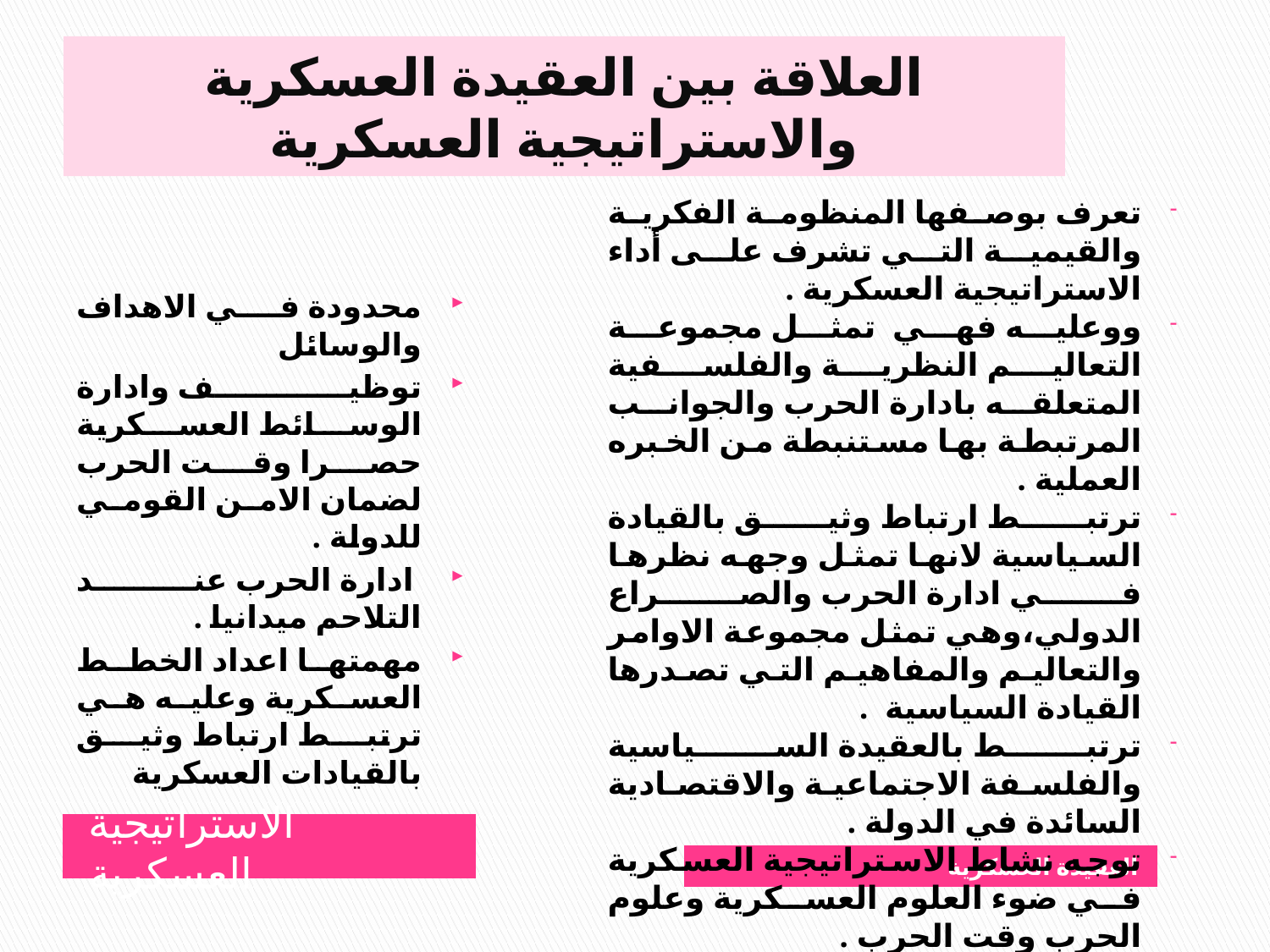

# العلاقة بين العقيدة العسكرية والاستراتيجية العسكرية
تعرف بوصفها المنظومة الفكرية والقيمية التي تشرف على أداء الاستراتيجية العسكرية .
ووعليه فهي  تمثل مجموعة التعاليم النظرية والفلسفية المتعلقه بادارة الحرب والجوانب المرتبطة بها مستنبطة من الخبره العملية .
ترتبط ارتباط وثيق بالقيادة السياسية لانها تمثل وجهه نظرها في ادارة الحرب والصراع الدولي،وهي تمثل مجموعة الاوامر والتعاليم والمفاهيم التي تصدرها القيادة السياسية  .
ترتبط بالعقيدة السياسية والفلسفة الاجتماعية والاقتصادية السائدة في الدولة .
توجه نشاط الاستراتيجية العسكرية في ضوء العلوم العسكرية وعلوم الحرب وقت الحرب .
تبحث في تطوير القدرات المسلحه وما يفترض ان تكون عليه القوات المسلحة في مجال البناء العقائدي للقوات المسلحة ومستوى الجاهزية  من حيث التدؤيب والتسليح والقدرات الفعلية ..

محدودة في الاهداف والوسائل
توظيف وادارة الوسائط العسكرية حصرا وقت الحرب لضمان الامن القومي للدولة .
 ادارة الحرب عند التلاحم ميدانيا .
مهمتها اعداد الخطط العسكرية وعليه هي ترتبط ارتباط وثيق بالقيادات العسكرية
الاستراتيجية العسكرية
 العقيدة العسكرية